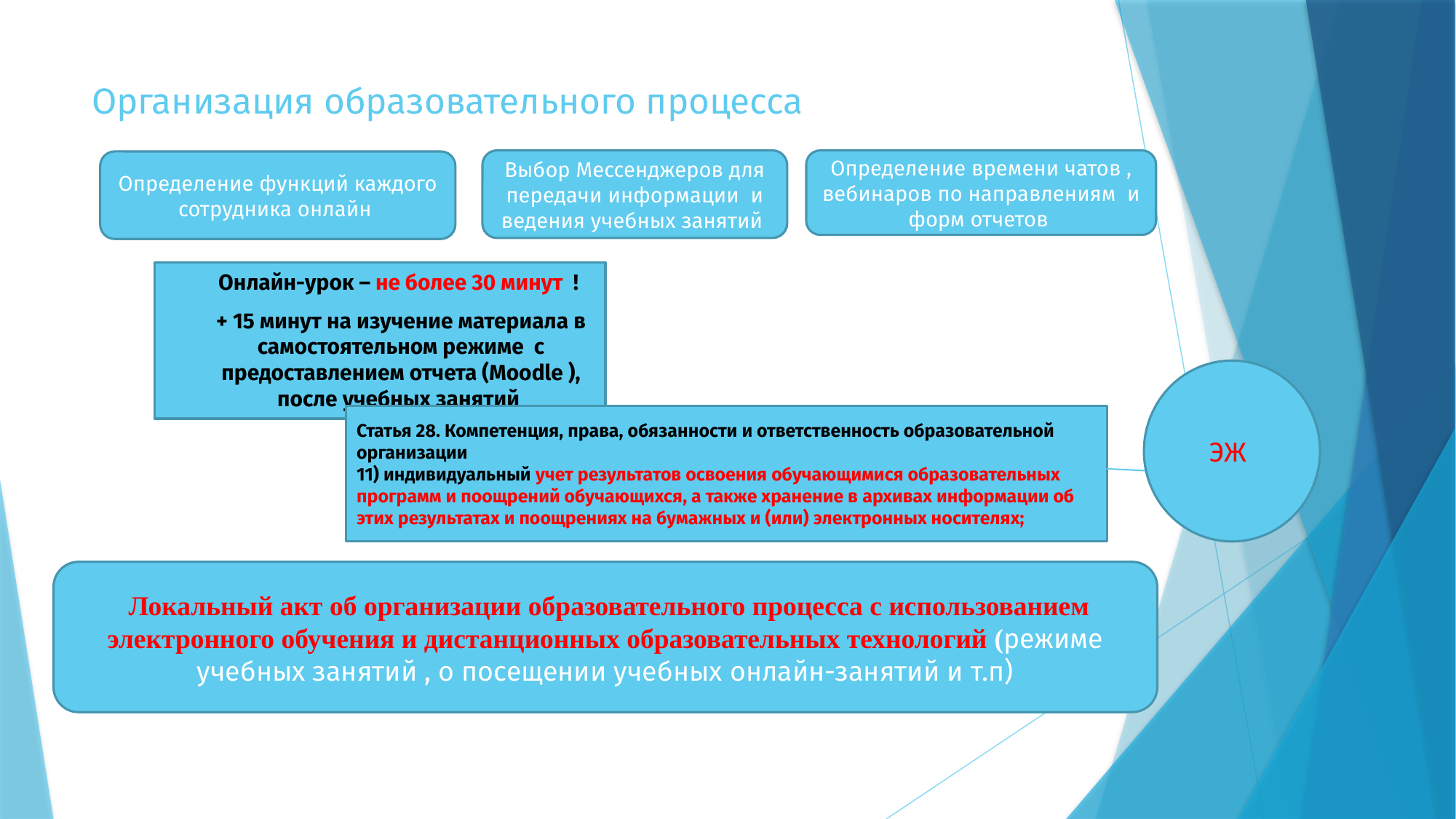

# Организация образовательного процесса
Выбор Мессенджеров для передачи информации  и ведения учебных занятий
Определение времени чатов , вебинаров по направлениям  и форм отчетов
Определение функций каждого сотрудника онлайн
Онлайн-урок – не более 30 минут  !
+ 15 минут на изучение материала в самостоятельном режиме  с предоставлением отчета (Moodle ), после учебных занятий

ЭЖ
Статья 28. Компетенция, права, обязанности и ответственность образовательной организации
11) индивидуальный учет результатов освоения обучающимися образовательных программ и поощрений обучающихся, а также хранение в архивах информации об этих результатах и поощрениях на бумажных и (или) электронных носителях;
 Локальный акт об организации образовательного процесса с использованием электронного обучения и дистанционных образовательных технологий (режиме учебных занятий , о посещении учебных онлайн-занятий и т.п)